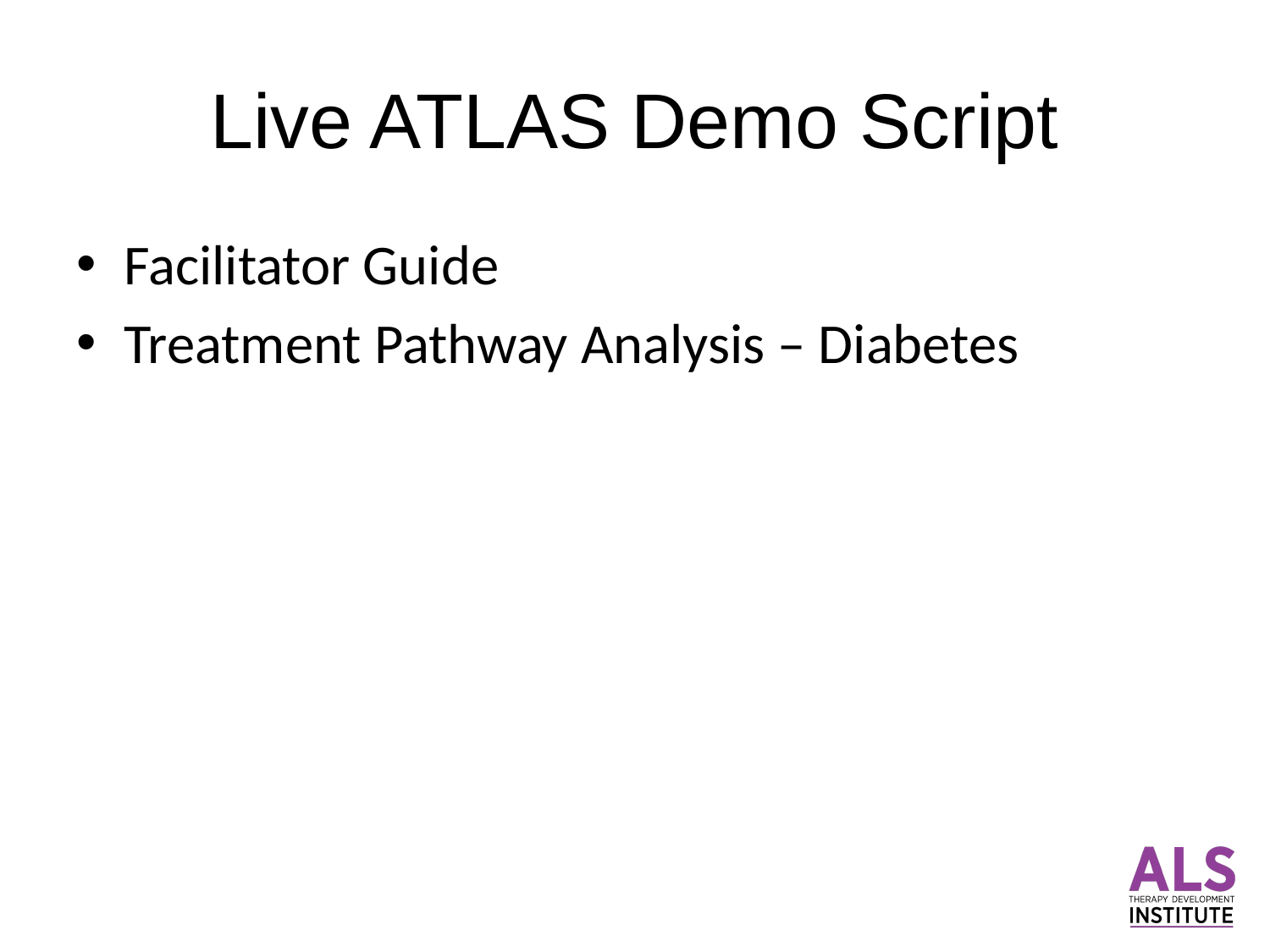

# Live ATLAS Demo Script
Facilitator Guide
Treatment Pathway Analysis – Diabetes